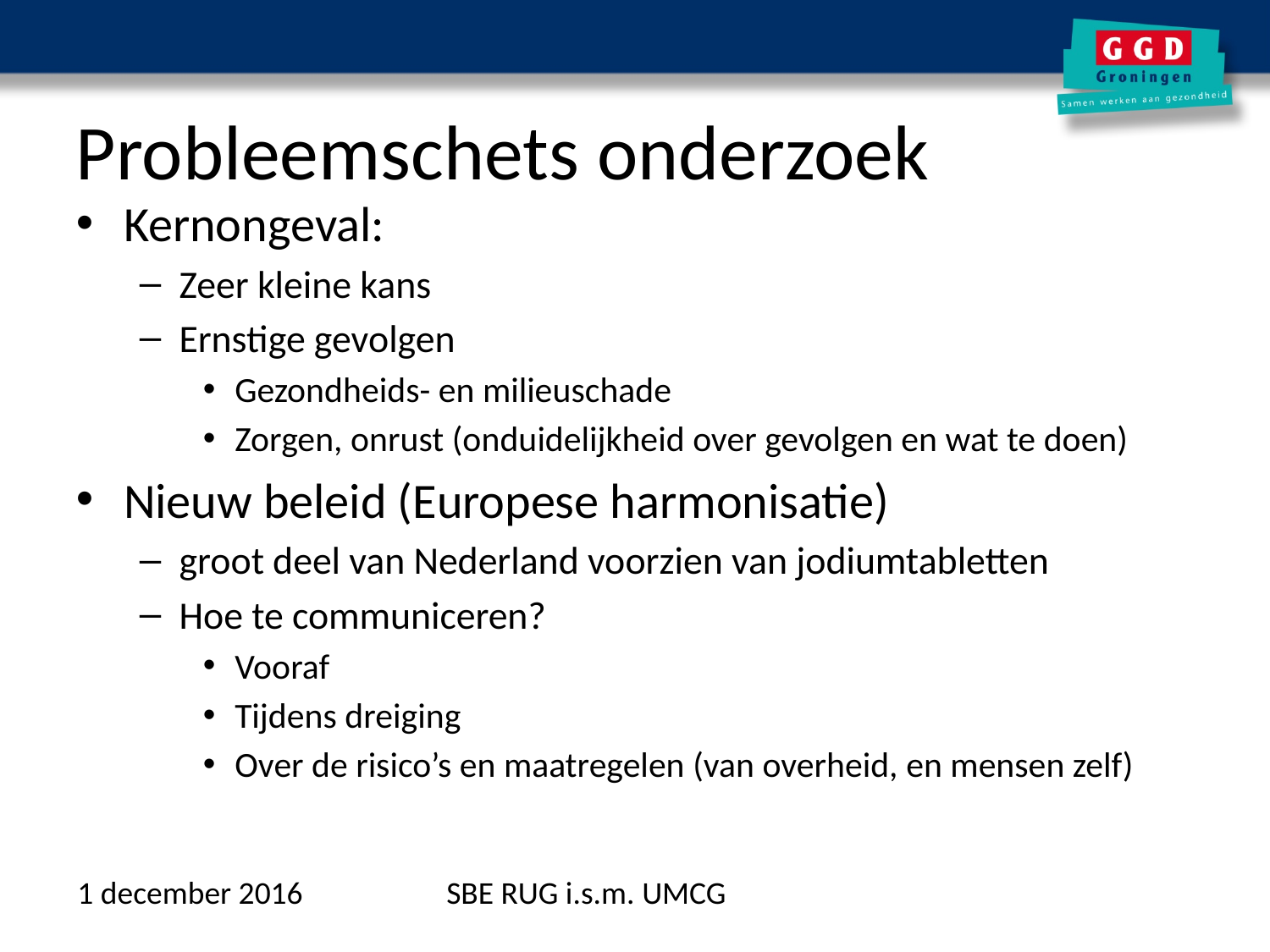

# Probleemschets onderzoek
Kernongeval:
Zeer kleine kans
Ernstige gevolgen
Gezondheids- en milieuschade
Zorgen, onrust (onduidelijkheid over gevolgen en wat te doen)
Nieuw beleid (Europese harmonisatie)
groot deel van Nederland voorzien van jodiumtabletten
Hoe te communiceren?
Vooraf
Tijdens dreiging
Over de risico’s en maatregelen (van overheid, en mensen zelf)

1 december 2016
SBE RUG i.s.m. UMCG